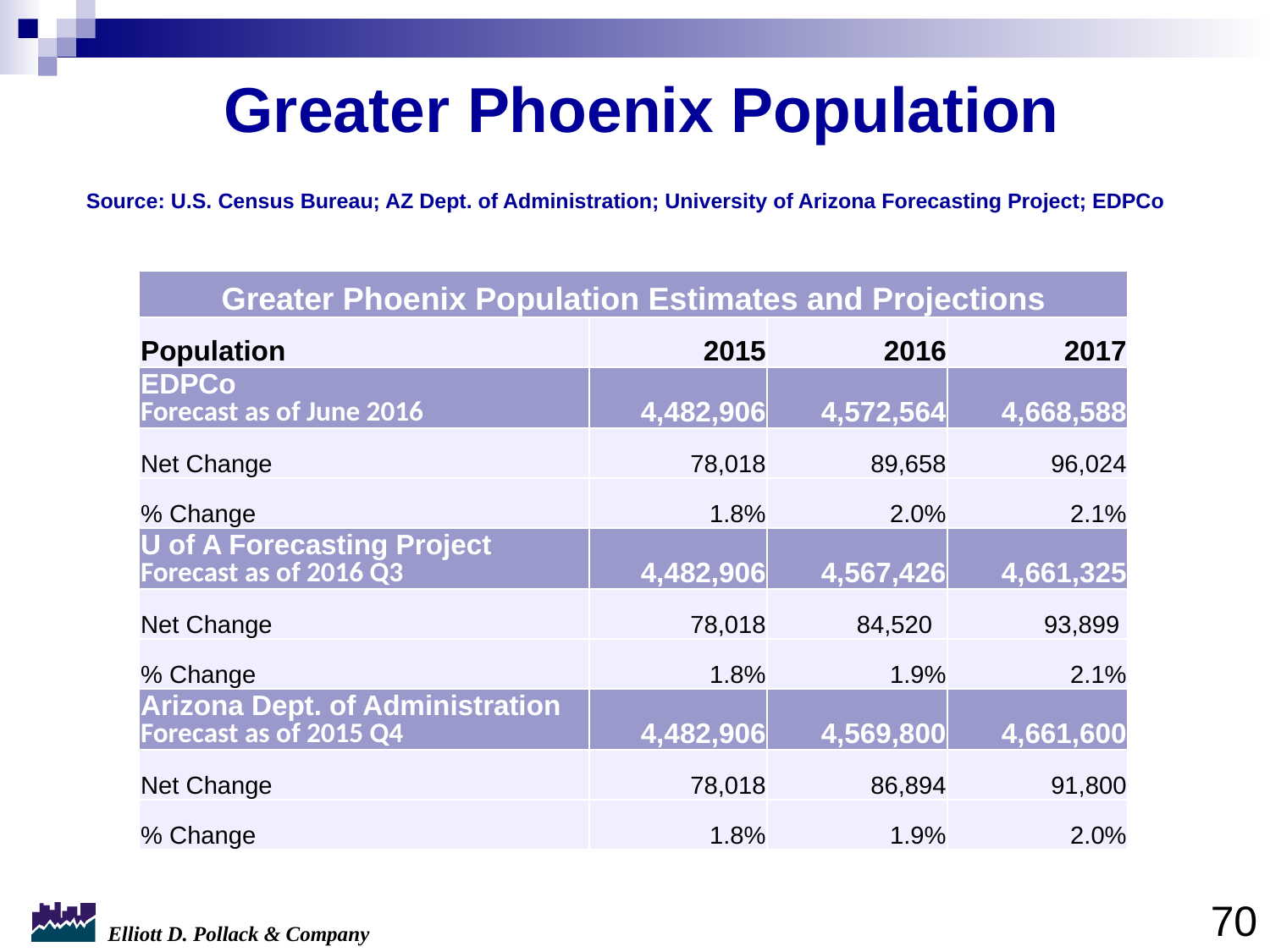

Greater Phoenix Population
Source: U.S. Census Bureau; AZ Dept. of Administration; University of Arizona Forecasting Project; EDPCo
| Greater Phoenix Population Estimates and Projections |  |  |  |
| --- | --- | --- | --- |
| Population | 2015 | 2016 | 2017 |
| EDPCo Forecast as of June 2016 | 4,482,906 | 4,572,564 | 4,668,588 |
| Net Change | 78,018 | 89,658 | 96,024 |
| % Change | 1.8% | 2.0% | 2.1% |
| U of A Forecasting Project Forecast as of 2016 Q3 | 4,482,906 | 4,567,426 | 4,661,325 |
| Net Change | 78,018 | 84,520 | 93,899 |
| % Change | 1.8% | 1.9% | 2.1% |
| Arizona Dept. of Administration Forecast as of 2015 Q4 | 4,482,906 | 4,569,800 | 4,661,600 |
| Net Change | 78,018 | 86,894 | 91,800 |
| % Change | 1.8% | 1.9% | 2.0% |
70